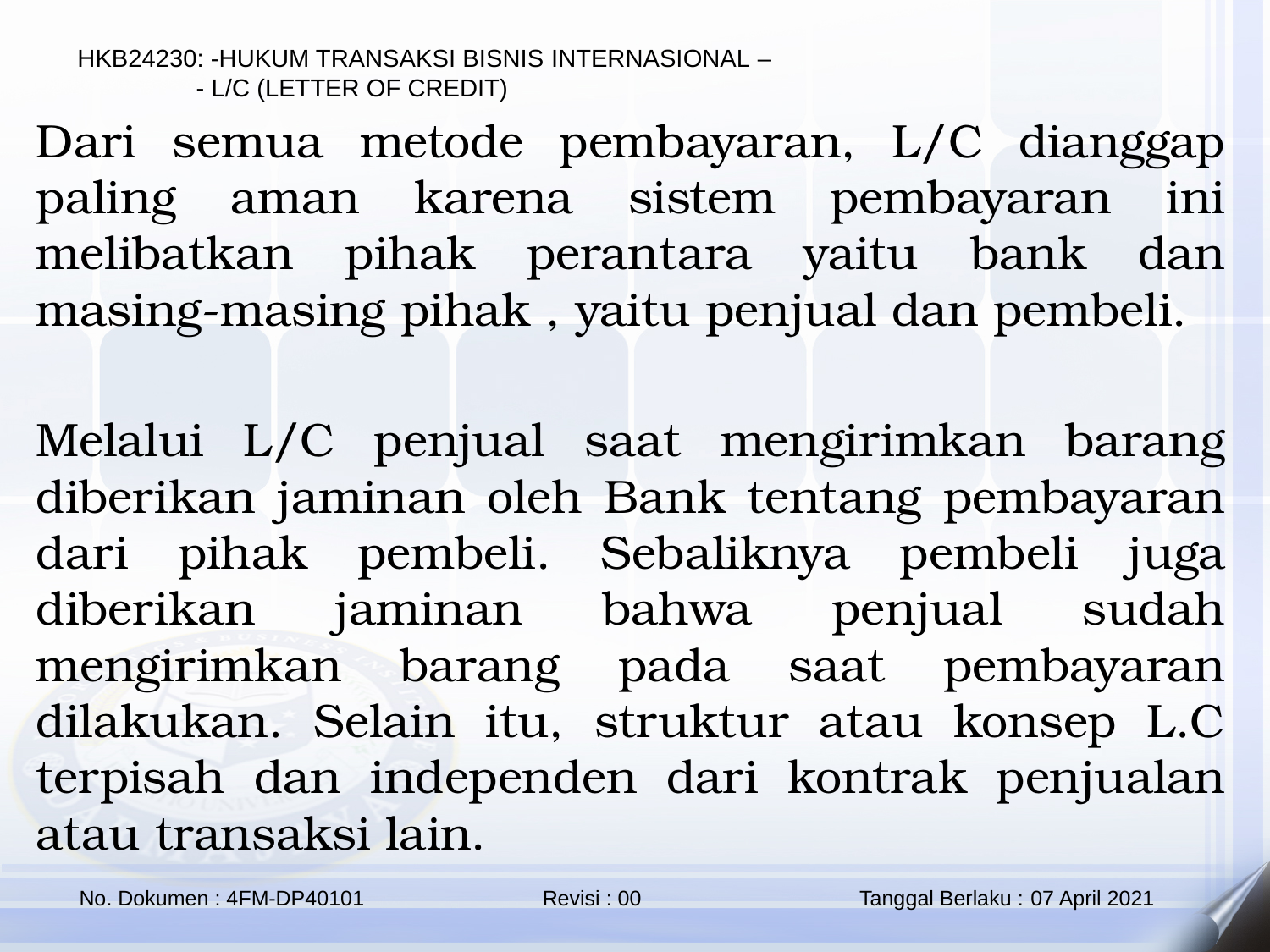

Dari semua metode pembayaran, L/C dianggap paling aman karena sistem pembayaran ini melibatkan pihak perantara yaitu bank dan masing-masing pihak , yaitu penjual dan pembeli.

Melalui L/C penjual saat mengirimkan barang diberikan jaminan oleh Bank tentang pembayaran dari pihak pembeli. Sebaliknya pembeli juga diberikan jaminan bahwa penjual sudah mengirimkan barang pada saat pembayaran dilakukan. Selain itu, struktur atau konsep L.C terpisah dan independen dari kontrak penjualan atau transaksi lain.